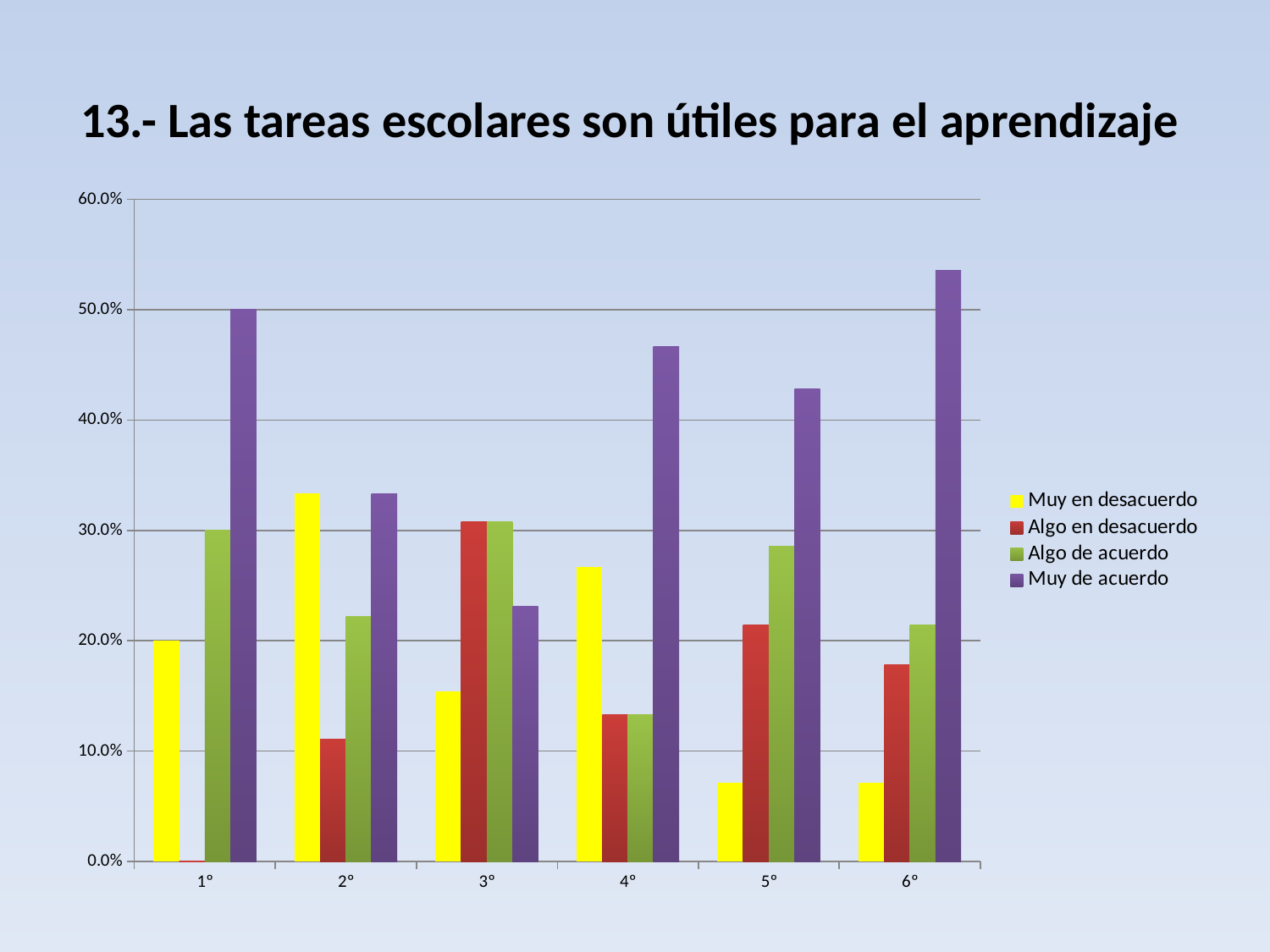

# 13.- Las tareas escolares son útiles para el aprendizaje

### Chart

| Category | Muy en desacuerdo | Algo en desacuerdo | Algo de acuerdo | Muy de acuerdo |
|---|---|---|---|---|
| 1º | 0.2 | 0.0 | 0.30000000000000027 | 0.5 |
| 2º | 0.3333333333333333 | 0.1111111111111111 | 0.2222222222222222 | 0.3333333333333333 |
| 3º | 0.15384615384615408 | 0.3076923076923078 | 0.3076923076923078 | 0.23076923076923106 |
| 4º | 0.26666666666666694 | 0.13333333333333341 | 0.13333333333333341 | 0.466666666666667 |
| 5º | 0.07142857142857142 | 0.21428571428571427 | 0.28571428571428603 | 0.42857142857142855 |
| 6º | 0.07142857142857142 | 0.17857142857142883 | 0.21428571428571427 | 0.5357142857142856 |